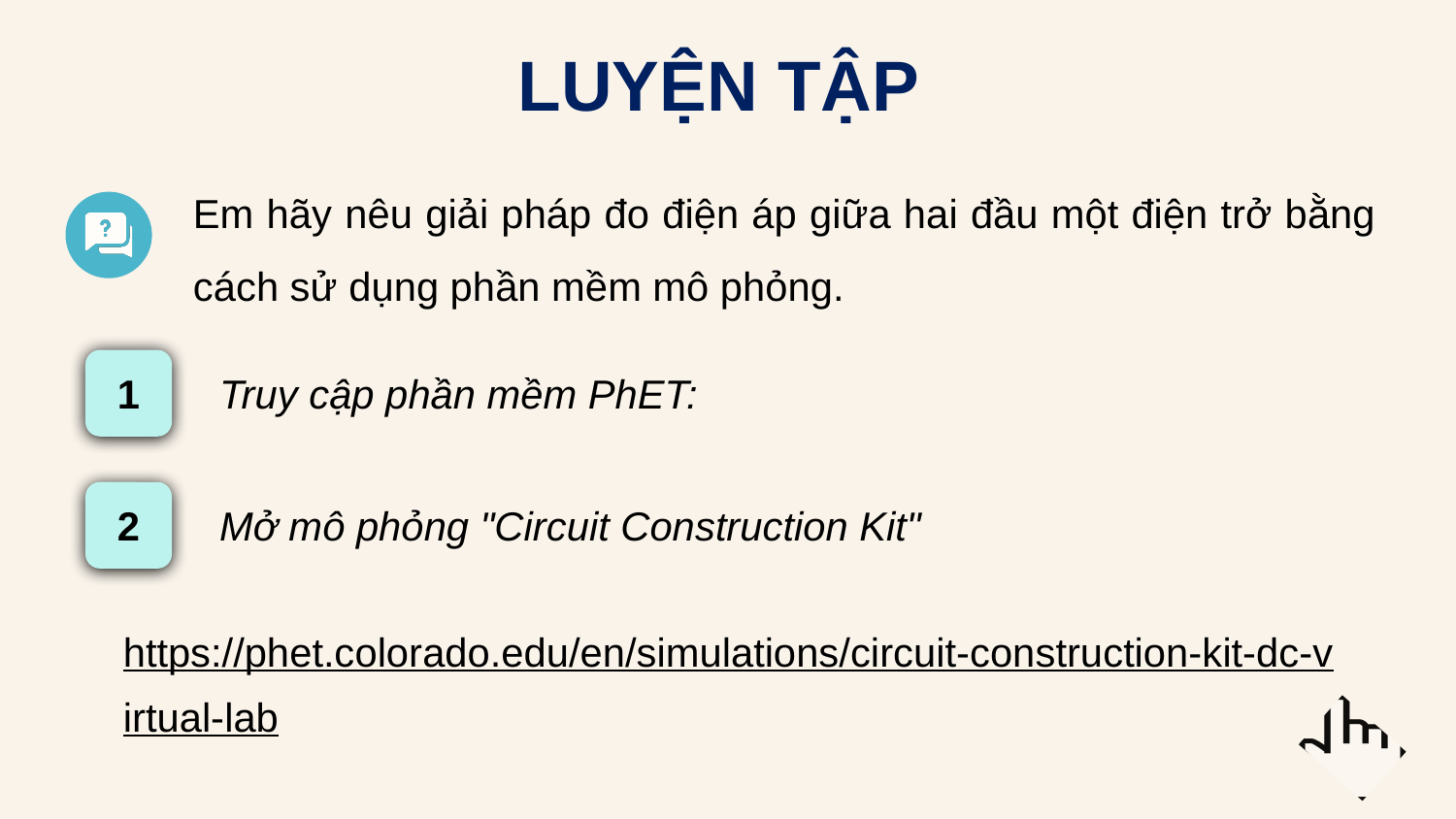

LUYỆN TẬP
Em hãy nêu giải pháp đo điện áp giữa hai đầu một điện trở bằng cách sử dụng phần mềm mô phỏng.

1
Truy cập phần mềm PhET:
2
Mở mô phỏng "Circuit Construction Kit"
https://phet.colorado.edu/en/simulations/circuit-construction-kit-dc-virtual-lab